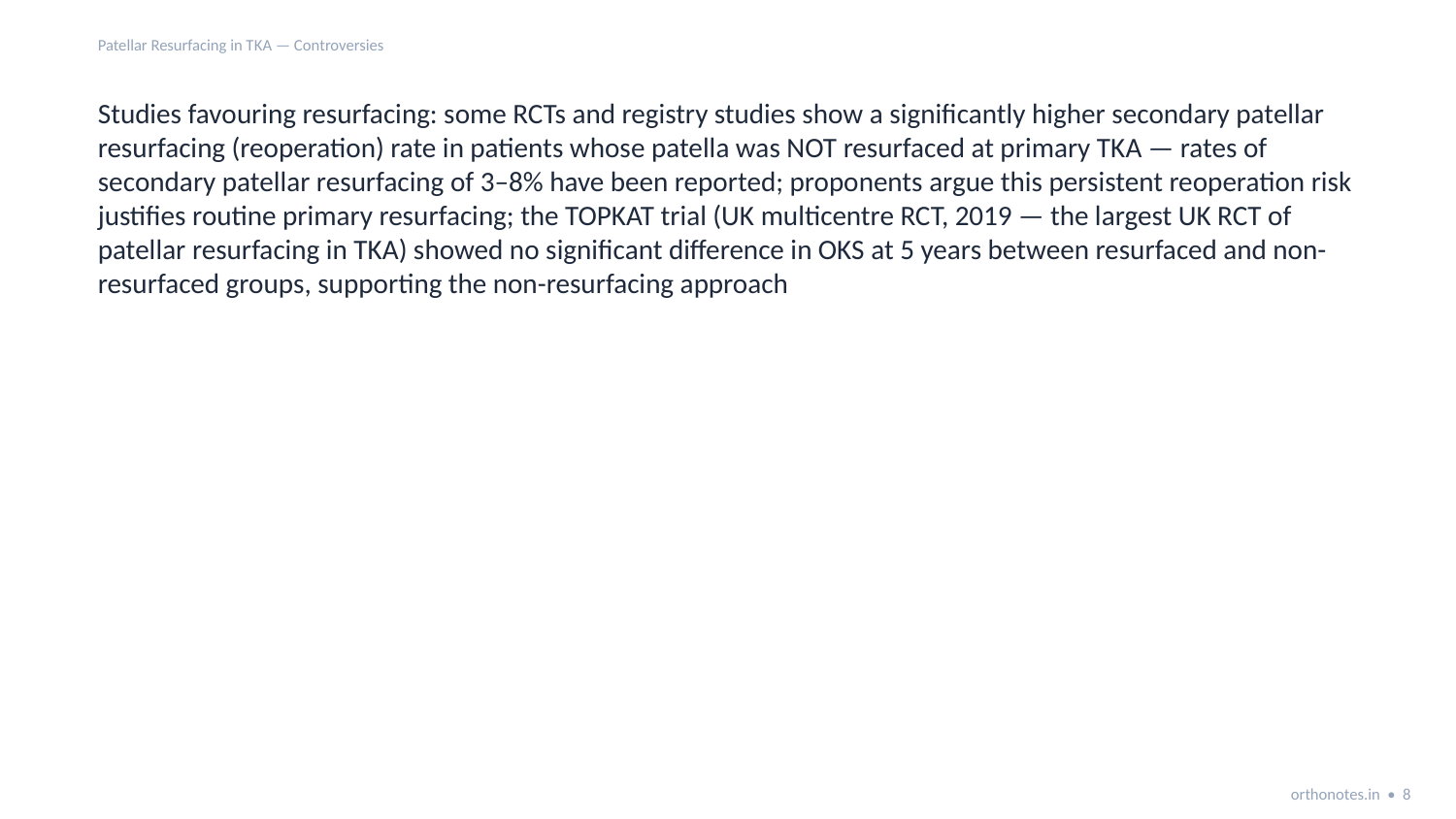

Patellar Resurfacing in TKA — Controversies
Studies favouring resurfacing: some RCTs and registry studies show a significantly higher secondary patellar resurfacing (reoperation) rate in patients whose patella was NOT resurfaced at primary TKA — rates of secondary patellar resurfacing of 3–8% have been reported; proponents argue this persistent reoperation risk justifies routine primary resurfacing; the TOPKAT trial (UK multicentre RCT, 2019 — the largest UK RCT of patellar resurfacing in TKA) showed no significant difference in OKS at 5 years between resurfaced and non-resurfaced groups, supporting the non-resurfacing approach
orthonotes.in  •  8